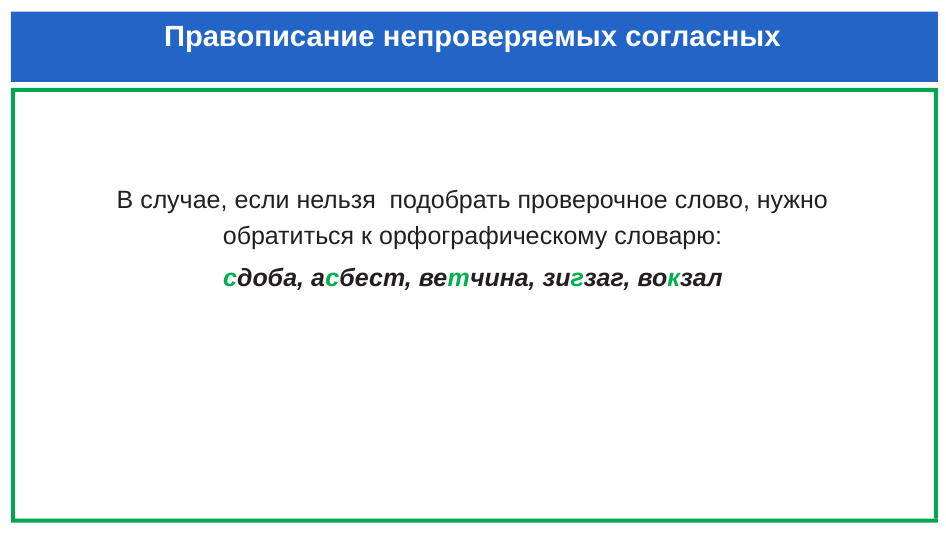

# Правописание непроверяемых согласных
В случае, если нельзя  подобрать проверочное слово, нужно обратиться к орфографическому словарю:
сдоба, асбест, ветчина, зигзаг, вокзал